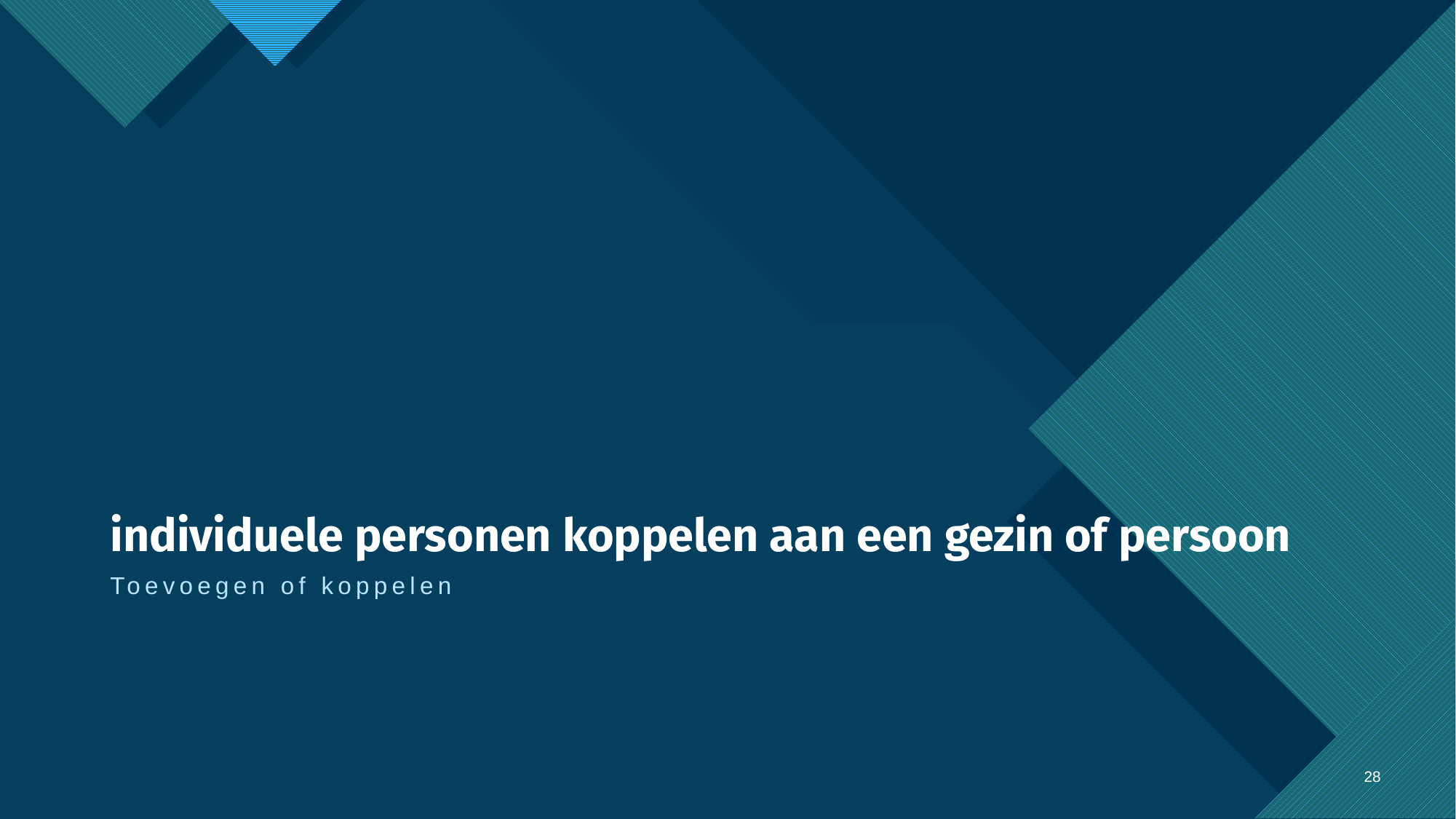

# individuele personen koppelen aan een gezin of persoon
Toevoegen of koppelen
28